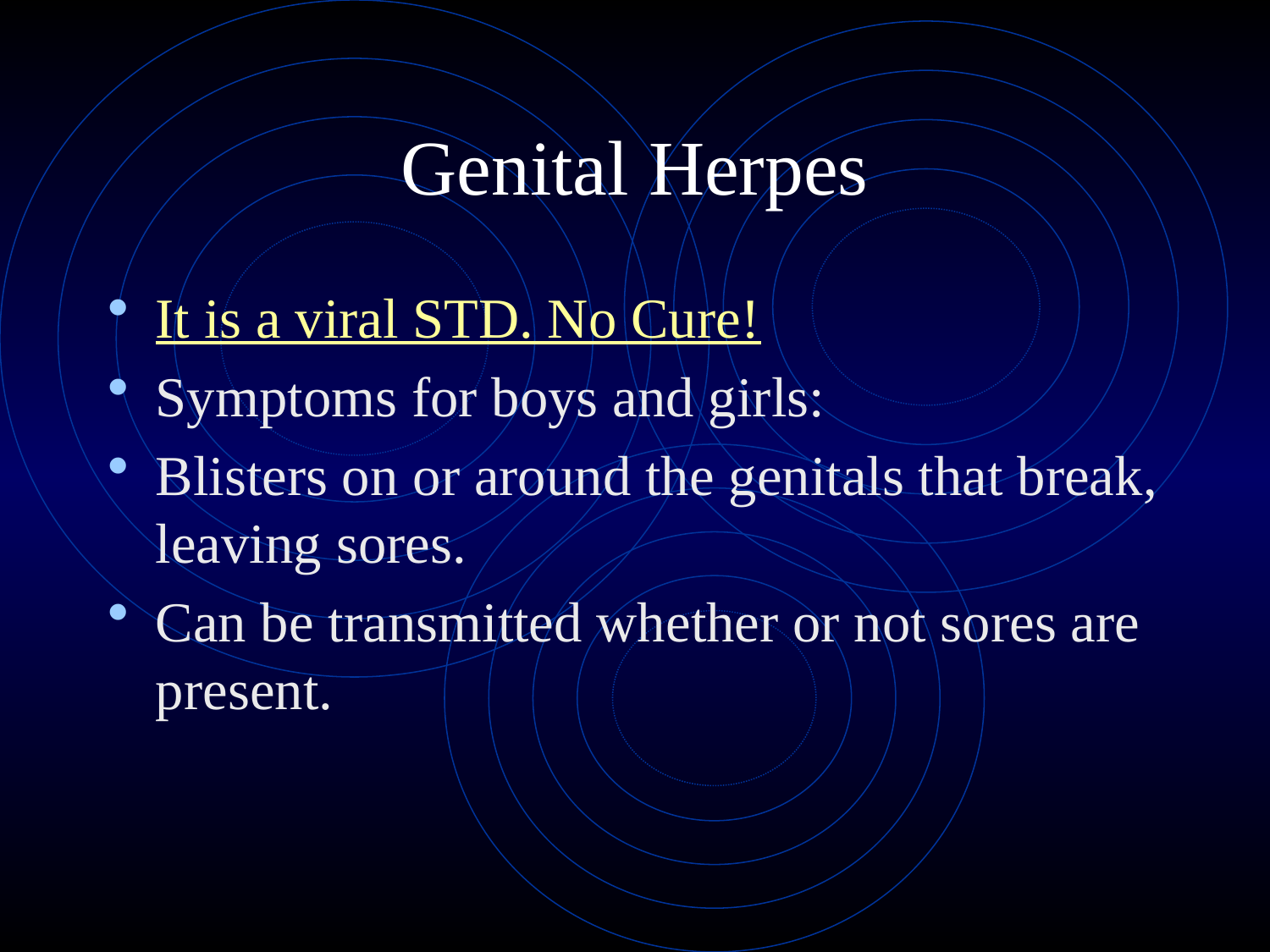

# Genital Herpes
It is a viral STD. No Cure!
Symptoms for boys and girls:
Blisters on or around the genitals that break, leaving sores.
Can be transmitted whether or not sores are present.